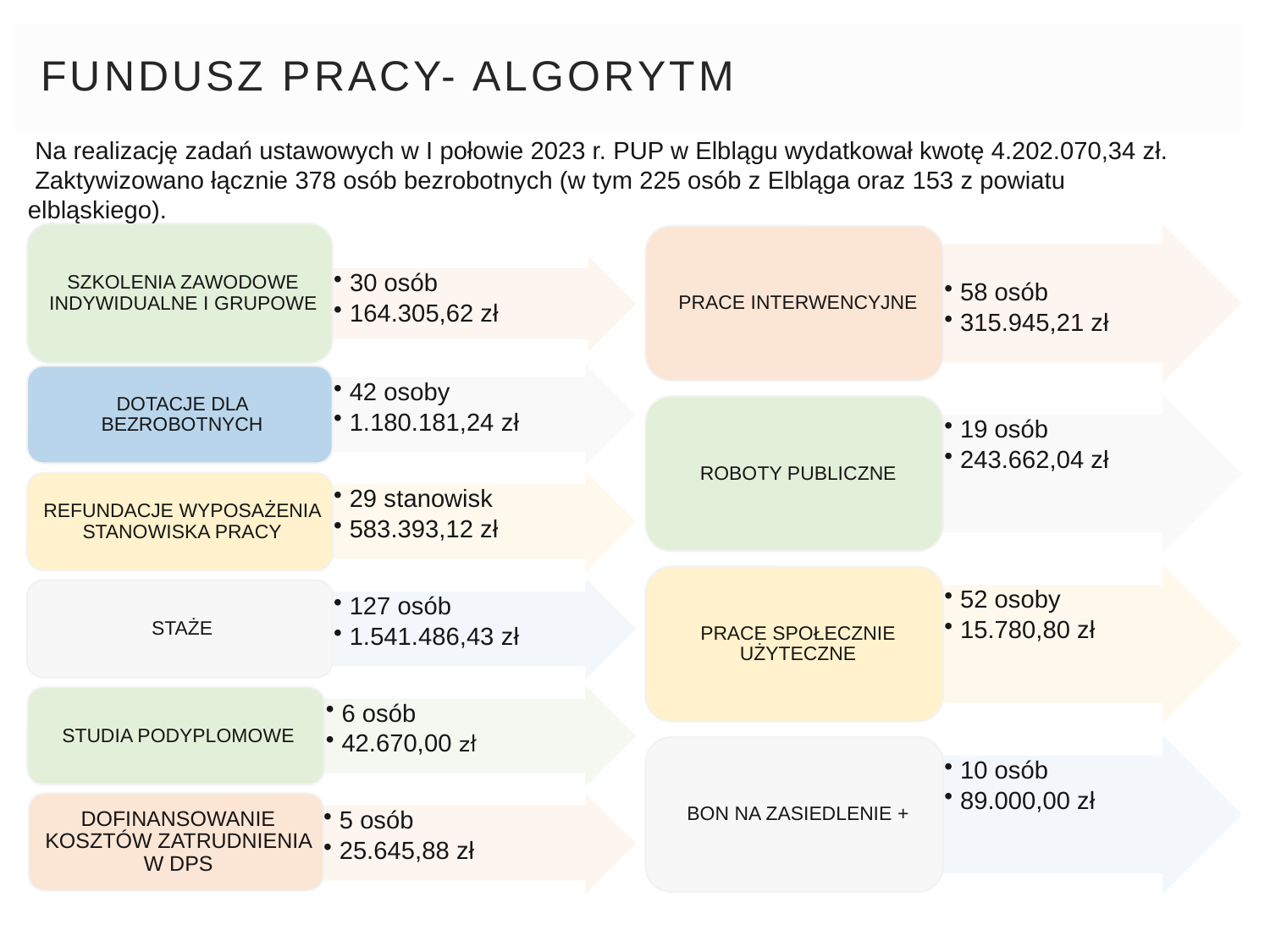

# Fundusz Pracy- algorytm
 Na realizację zadań ustawowych w I połowie 2023 r. PUP w Elblągu wydatkował kwotę 4.202.070,34 zł.
 Zaktywizowano łącznie 378 osób bezrobotnych (w tym 225 osób z Elbląga oraz 153 z powiatu elbląskiego).
30 osób
164.305,62 zł
SZKOLENIA ZAWODOWE INDYWIDUALNE I GRUPOWE
42 osoby
1.180.181,24 zł
DOTACJE DLA BEZROBOTNYCH
29 stanowisk
583.393,12 zł
REFUNDACJE WYPOSAŻENIA STANOWISKA PRACY
127 osób
1.541.486,43 zł
STAŻE
6 osób
42.670,00 zł
STUDIA PODYPLOMOWE
5 osób
25.645,88 zł
DOFINANSOWANIE KOSZTÓW ZATRUDNIENIA W DPS

58 osób
315.945,21 zł
PRACE INTERWENCYJNE
19 osób
243.662,04 zł
ROBOTY PUBLICZNE
52 osoby
15.780,80 zł
PRACE SPOŁECZNIE UŻYTECZNE
10 osób
89.000,00 zł
BON NA ZASIEDLENIE +